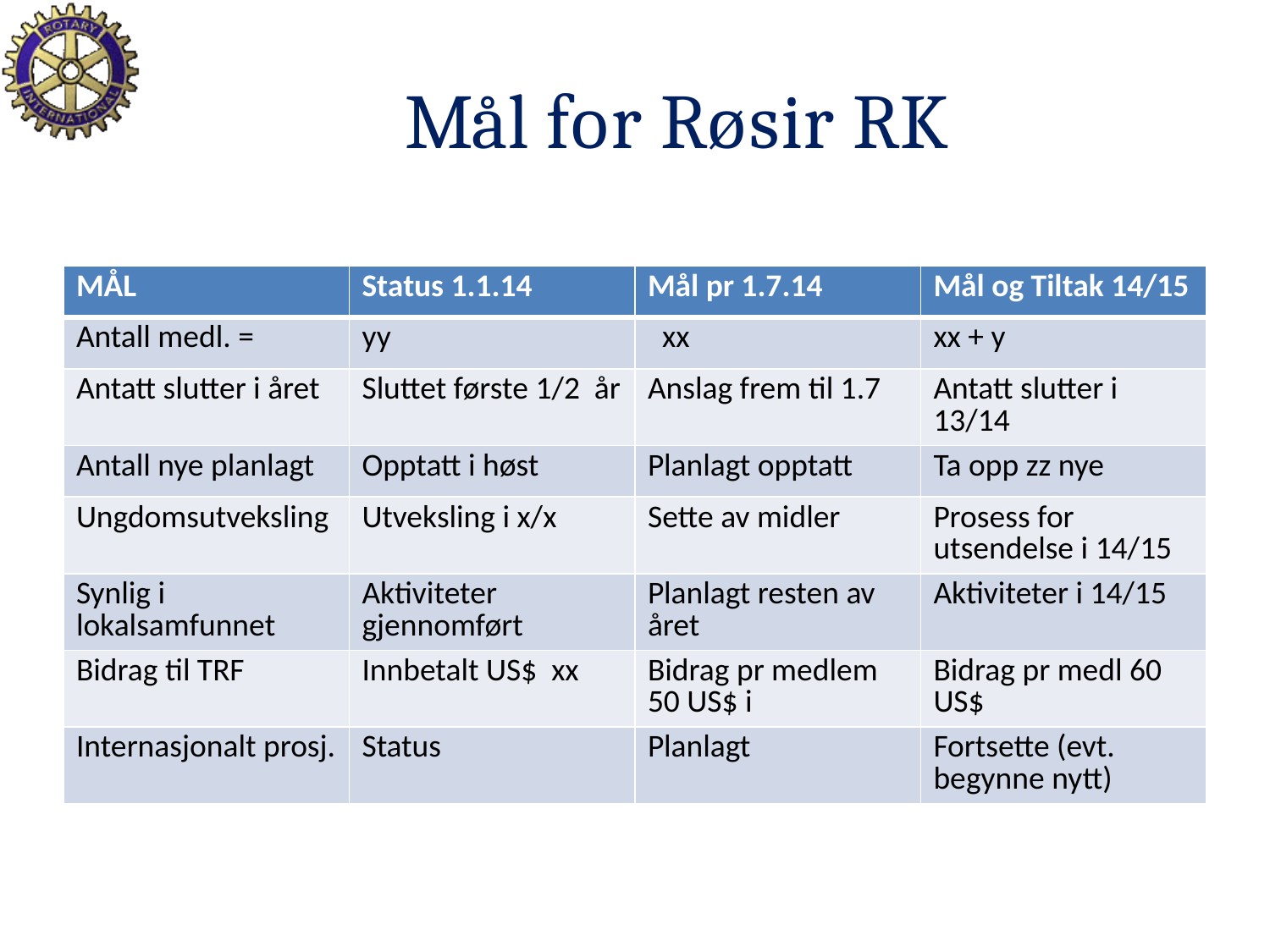

# Mål for Røsir RK
| MÅL | Status 1.1.14 | Mål pr 1.7.14 | Mål og Tiltak 14/15 |
| --- | --- | --- | --- |
| Antall medl. = | yy | xx | xx + y |
| Antatt slutter i året | Sluttet første 1/2 år | Anslag frem til 1.7 | Antatt slutter i 13/14 |
| Antall nye planlagt | Opptatt i høst | Planlagt opptatt | Ta opp zz nye |
| Ungdomsutveksling | Utveksling i x/x | Sette av midler | Prosess for utsendelse i 14/15 |
| Synlig i lokalsamfunnet | Aktiviteter gjennomført | Planlagt resten av året | Aktiviteter i 14/15 |
| Bidrag til TRF | Innbetalt US$ xx | Bidrag pr medlem 50 US$ i | Bidrag pr medl 60 US$ |
| Internasjonalt prosj. | Status | Planlagt | Fortsette (evt. begynne nytt) |